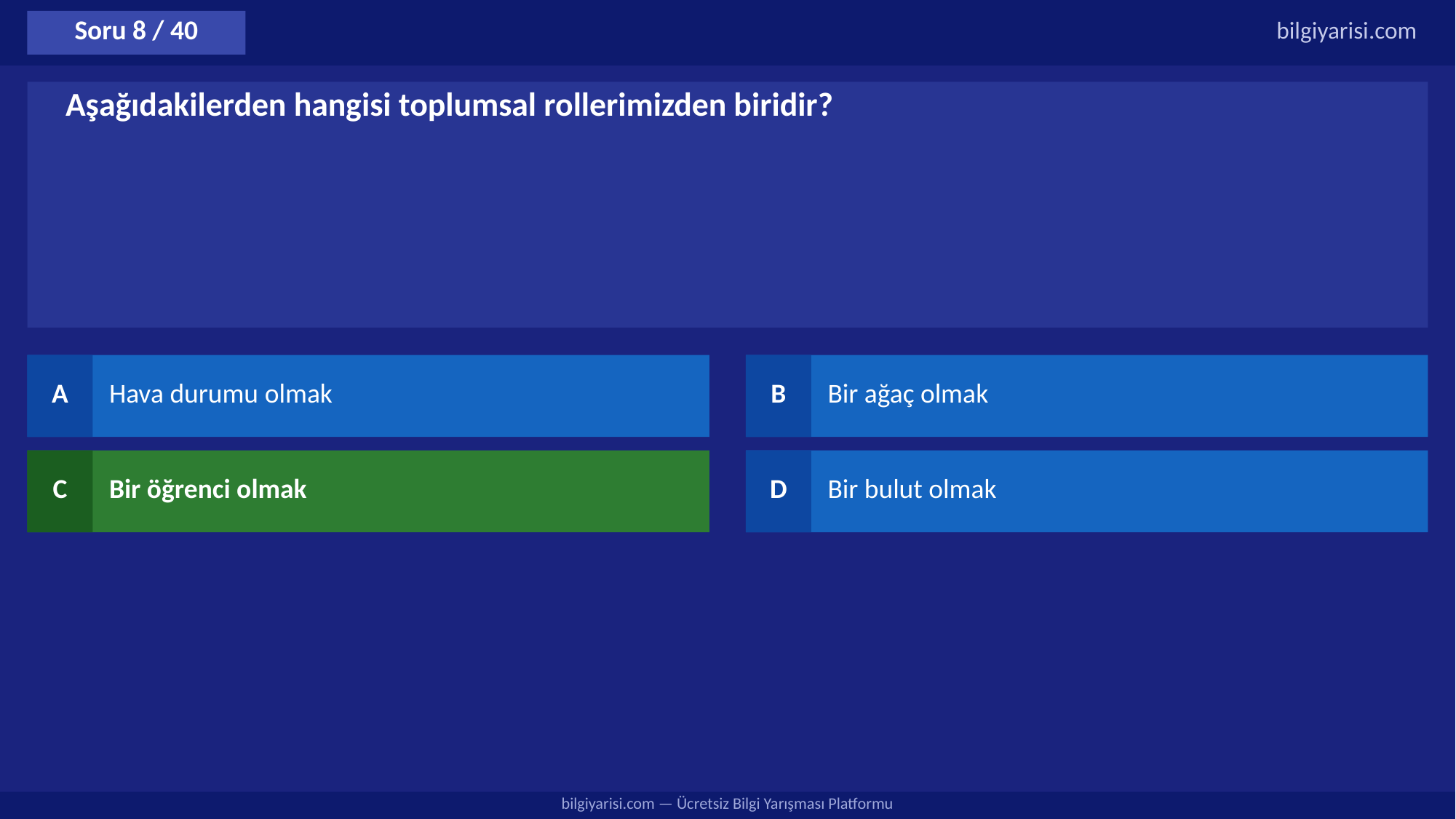

Soru 8 / 40
bilgiyarisi.com

Aşağıdakilerden hangisi toplumsal rollerimizden biridir?

A
Hava durumu olmak

B
Bir ağaç olmak

C
Bir öğrenci olmak

D
Bir bulut olmak
bilgiyarisi.com — Ücretsiz Bilgi Yarışması Platformu